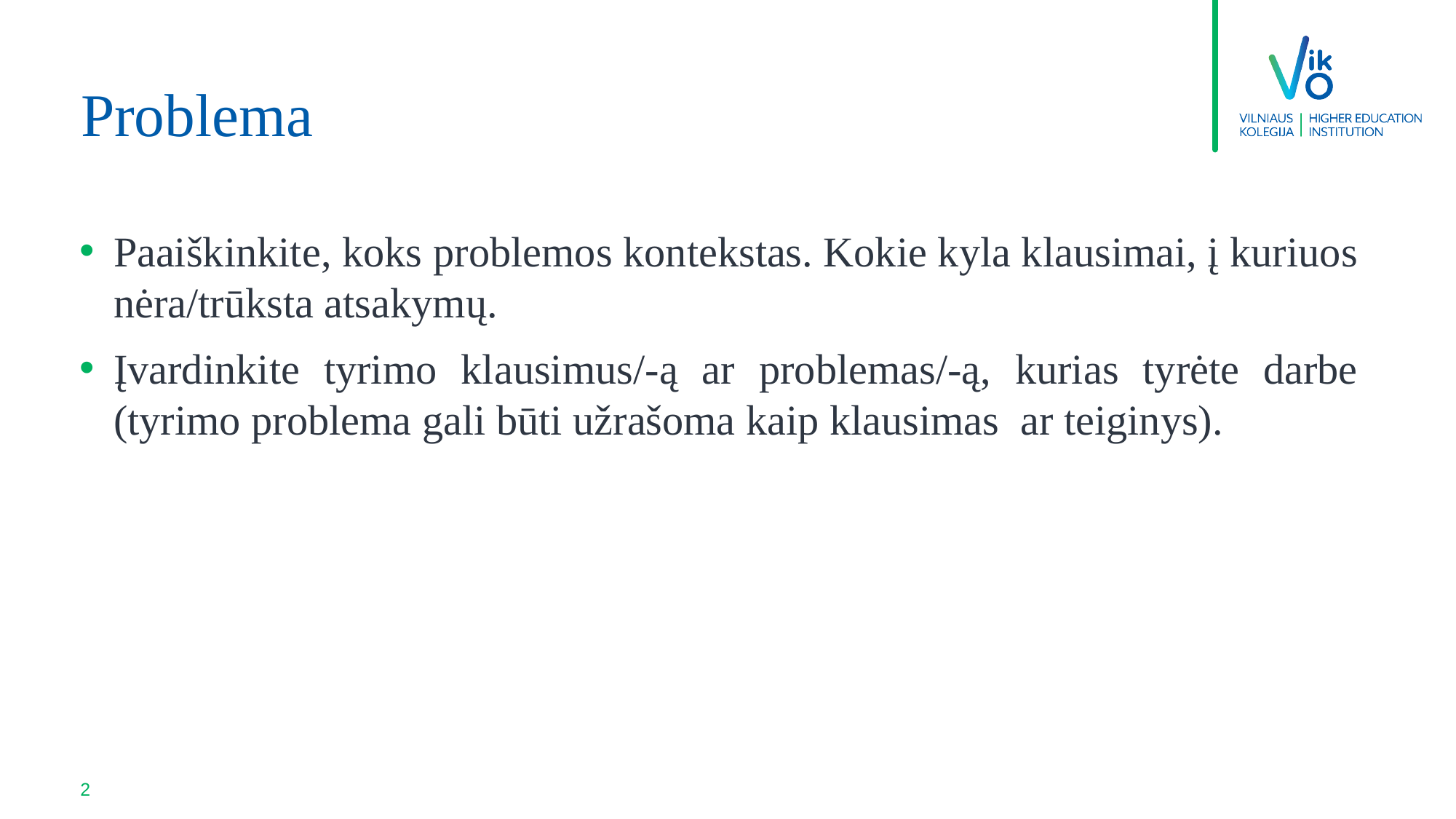

# Problema
Paaiškinkite, koks problemos kontekstas. Kokie kyla klausimai, į kuriuos nėra/trūksta atsakymų.
Įvardinkite tyrimo klausimus/-ą ar problemas/-ą, kurias tyrėte darbe (tyrimo problema gali būti užrašoma kaip klausimas  ar teiginys).

2